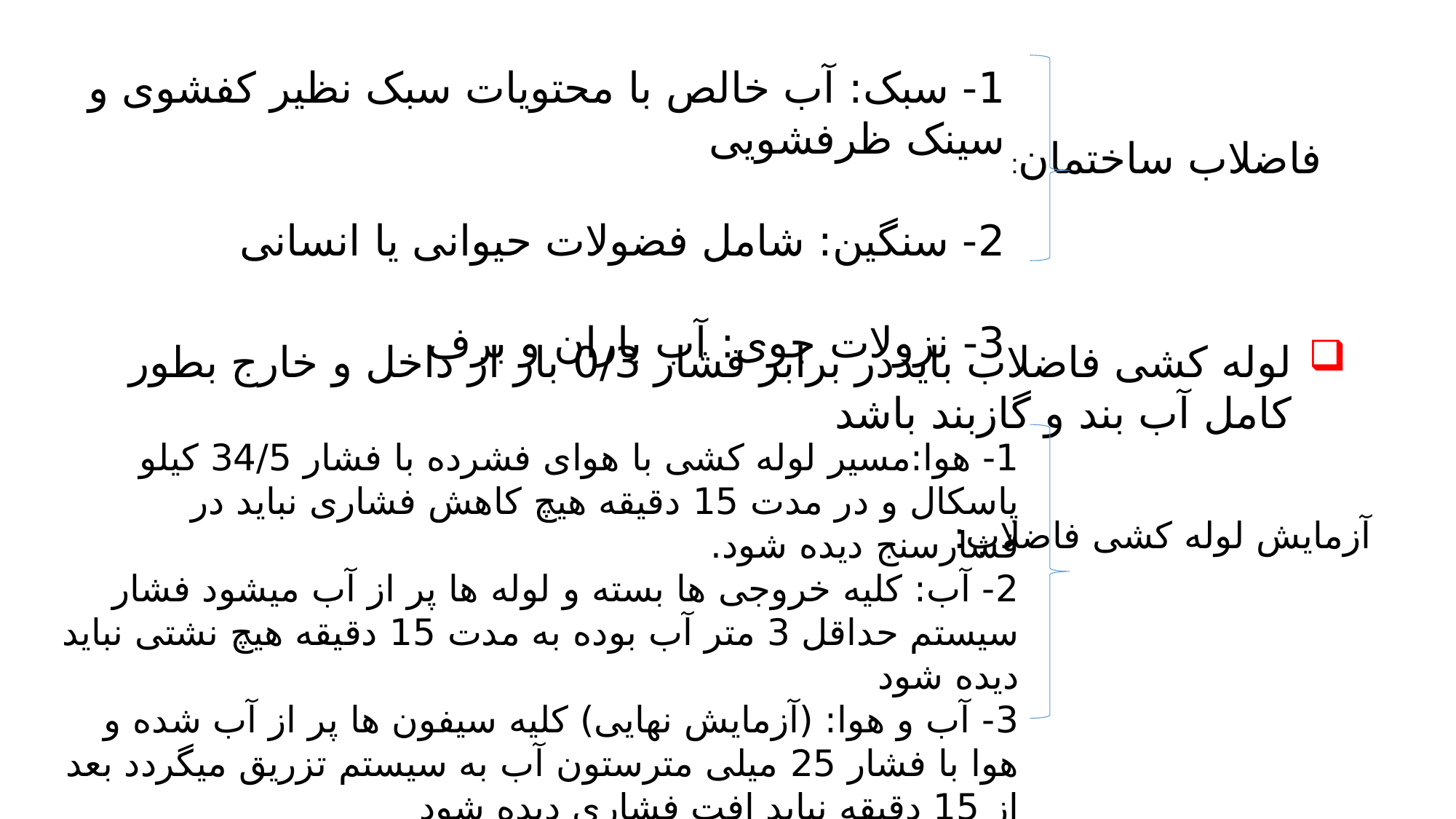

1- سبک: آب خالص با محتویات سبک نظیر کفشوی و سینک ظرفشویی

2- سنگین: شامل فضولات حیوانی یا انسانی

3- نزولات جوی: آب باران و برف

فاضلاب ساختمان:
لوله کشی فاضلاب بایددر برابر فشار 0/3 بار از داخل و خارج بطور کامل آب بند و گازبند باشد

1- هوا:مسیر لوله کشی با هوای فشرده با فشار 34/5 کیلو پاسکال و در مدت 15 دقیقه هیچ کاهش فشاری نباید در فشارسنج دیده شود.
2- آب: کلیه خروجی ها بسته و لوله ها پر از آب میشود فشار سیستم حداقل 3 متر آب بوده به مدت 15 دقیقه هیچ نشتی نباید دیده شود
3- آب و هوا: (آزمایش نهایی) کلیه سیفون ها پر از آب شده و هوا با فشار 25 میلی مترستون آب به سیستم تزریق میگردد بعد از 15 دقیقه نباید افت فشاری دیده شود
آزمایش لوله کشی فاضلاب: